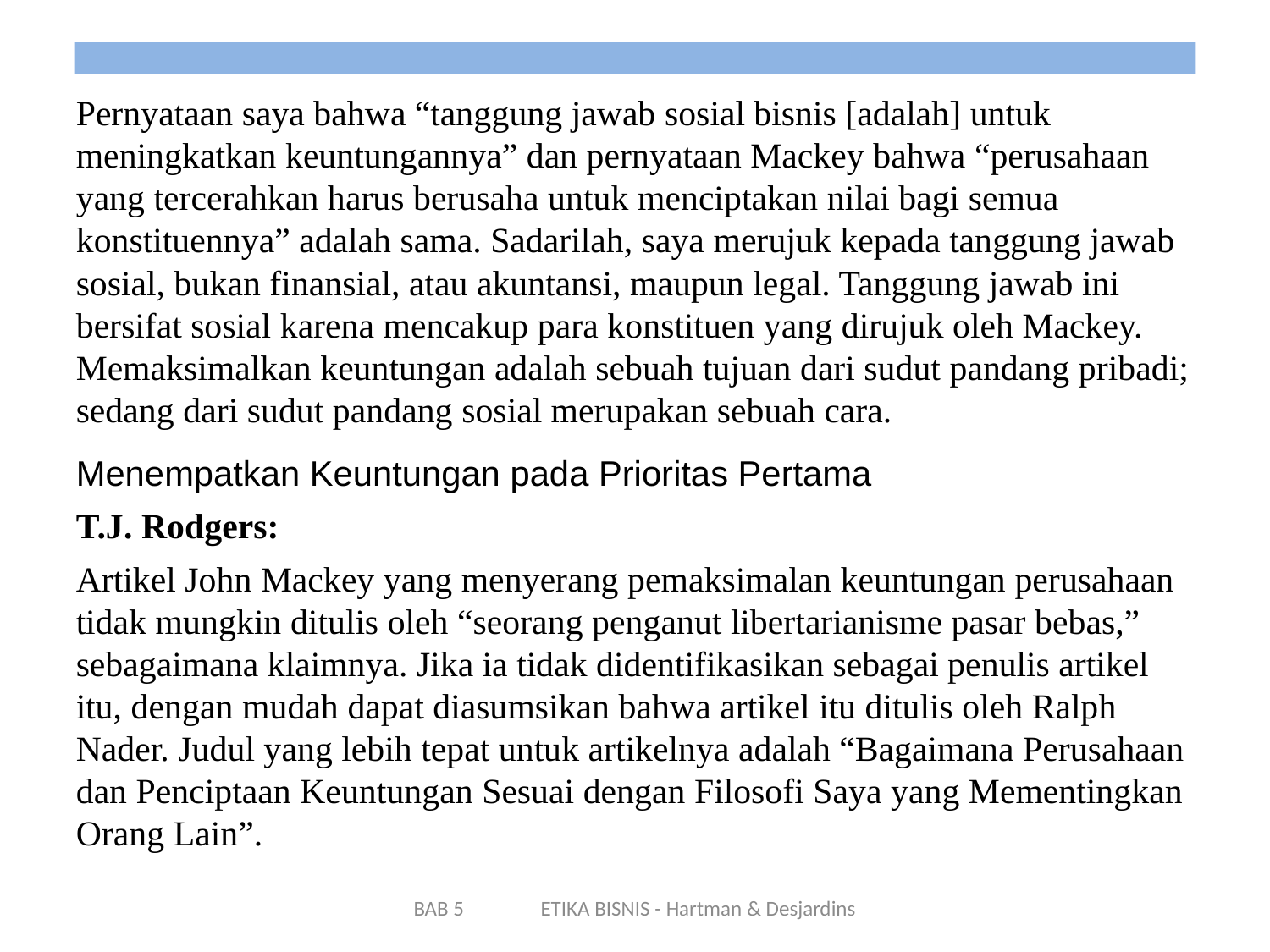

Pernyataan saya bahwa “tanggung jawab sosial bisnis [adalah] untuk meningkatkan keuntungannya” dan pernyataan Mackey bahwa “perusahaan yang tercerahkan harus berusaha untuk menciptakan nilai bagi semua konstituennya” adalah sama. Sadarilah, saya merujuk kepada tanggung jawab sosial, bukan finansial, atau akuntansi, maupun legal. Tanggung jawab ini bersifat sosial karena mencakup para konstituen yang dirujuk oleh Mackey. Memaksimalkan keuntungan adalah sebuah tujuan dari sudut pandang pribadi; sedang dari sudut pandang sosial merupakan sebuah cara.
Menempatkan Keuntungan pada Prioritas Pertama
T.J. Rodgers:
Artikel John Mackey yang menyerang pemaksimalan keuntungan perusahaan tidak mungkin ditulis oleh “seorang penganut libertarianisme pasar bebas,” sebagaimana klaimnya. Jika ia tidak didentifikasikan sebagai penulis artikel itu, dengan mudah dapat diasumsikan bahwa artikel itu ditulis oleh Ralph Nader. Judul yang lebih tepat untuk artikelnya adalah “Bagaimana Perusahaan dan Penciptaan Keuntungan Sesuai dengan Filosofi Saya yang Mementingkan Orang Lain”.
BAB 5	ETIKA BISNIS - Hartman & Desjardins
23